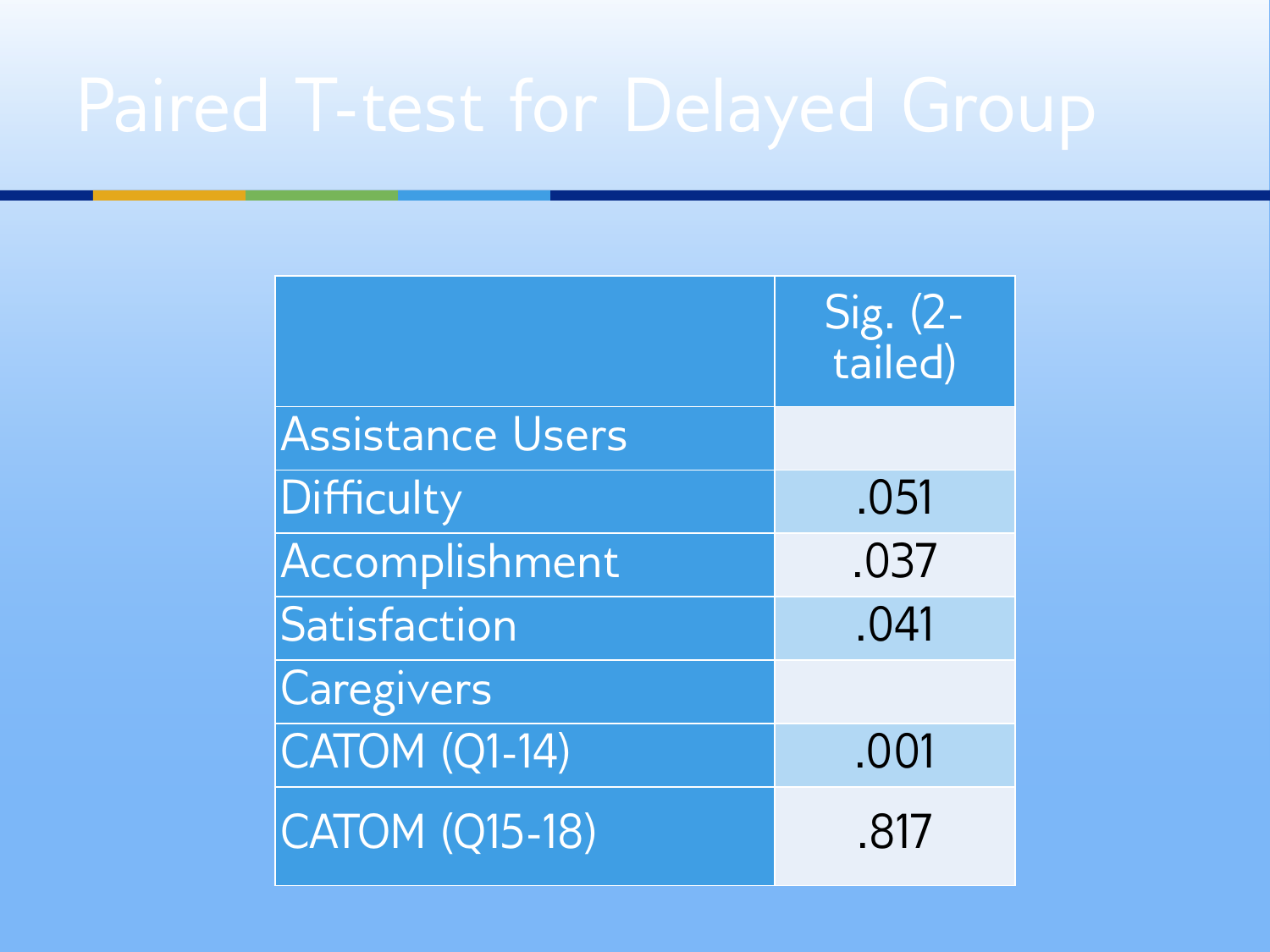

# Paired T-test for Delayed Group
|  | Sig. (2-tailed) |
| --- | --- |
| Assistance Users |  |
| Difficulty | .051 |
| Accomplishment | .037 |
| Satisfaction | .041 |
| Caregivers |  |
| CATOM (Q1-14) | .001 |
| CATOM (Q15-18) | .817 |